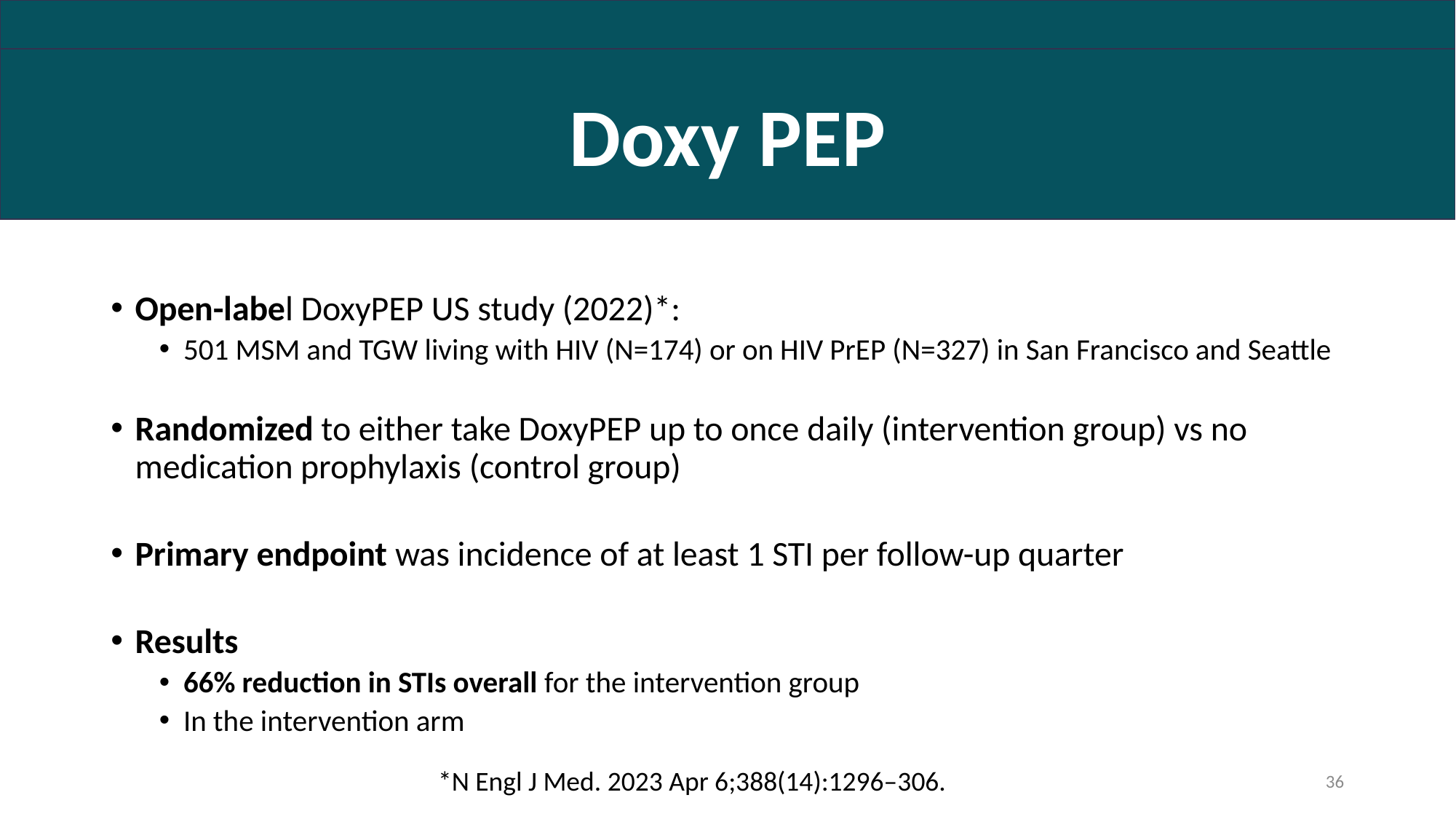

Doxy PEP
# DoxyPEP
Doxy PEP
Open-label DoxyPEP US study (2022)*:
501 MSM and TGW living with HIV (N=174) or on HIV PrEP (N=327) in San Francisco and Seattle
Randomized to either take DoxyPEP up to once daily (intervention group) vs no medication prophylaxis (control group)
Primary endpoint was incidence of at least 1 STI per follow-up quarter
Results
66% reduction in STIs overall for the intervention group
In the intervention arm
*N Engl J Med. 2023 Apr 6;388(14):1296–306.
36